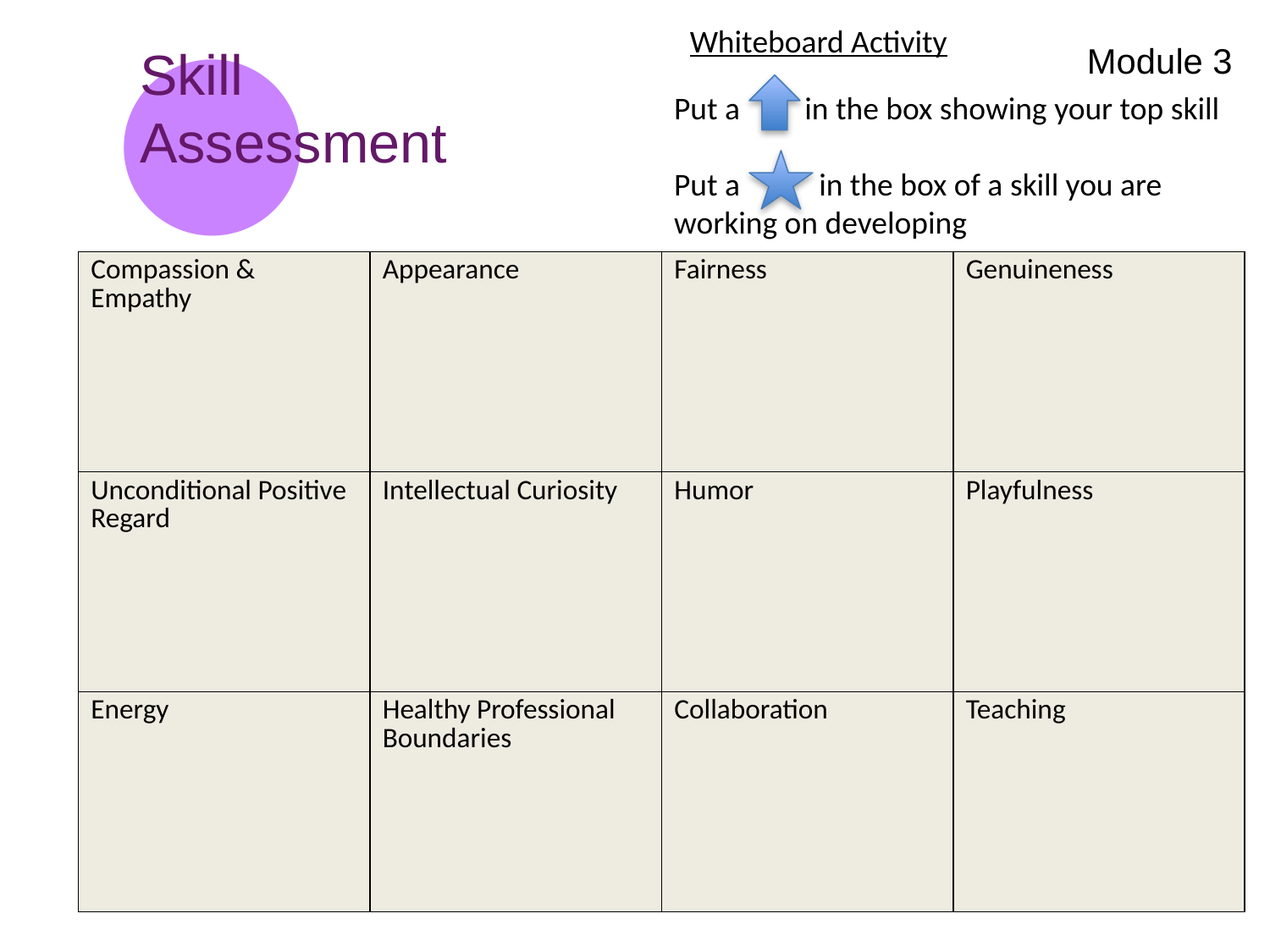

Whiteboard Activity
Module 3

# Skill Assessment
Put a         in the box showing your top skill

Put a           in the box of a skill you are working on developing

| Compassion & Empathy | Appearance | Fairness | Genuineness |
| --- | --- | --- | --- |
| Unconditional Positive Regard | Intellectual Curiosity | Humor | Playfulness |
| Energy | Healthy Professional Boundaries | Collaboration | Teaching |